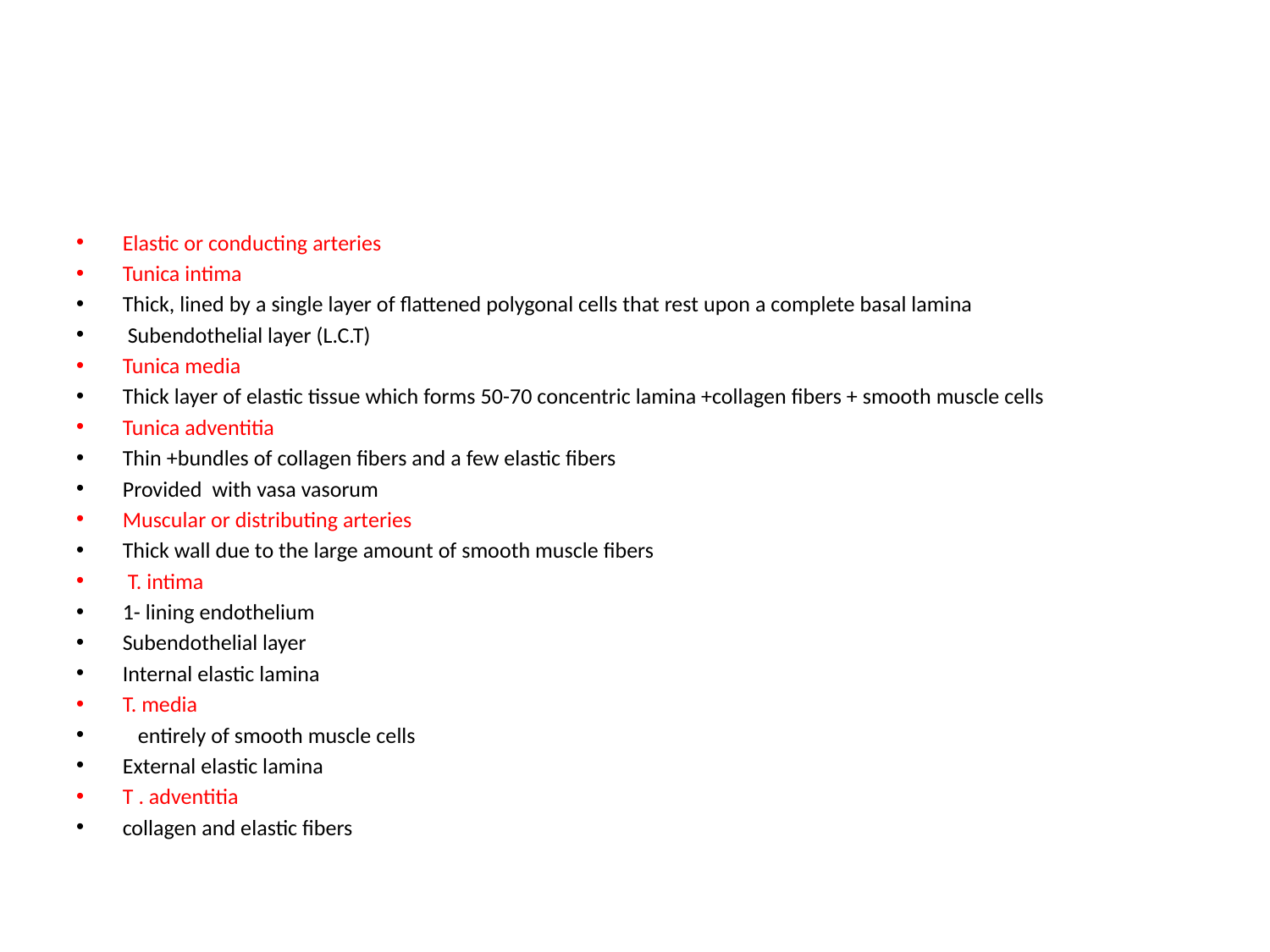

#
Elastic or conducting arteries
Tunica intima
Thick, lined by a single layer of flattened polygonal cells that rest upon a complete basal lamina
 Subendothelial layer (L.C.T)
Tunica media
Thick layer of elastic tissue which forms 50-70 concentric lamina +collagen fibers + smooth muscle cells
Tunica adventitia
Thin +bundles of collagen fibers and a few elastic fibers
Provided  with vasa vasorum
Muscular or distributing arteries
Thick wall due to the large amount of smooth muscle fibers
 T. intima
1- lining endothelium
Subendothelial layer
Internal elastic lamina
T. media
   entirely of smooth muscle cells
External elastic lamina
T . adventitia
collagen and elastic fibers